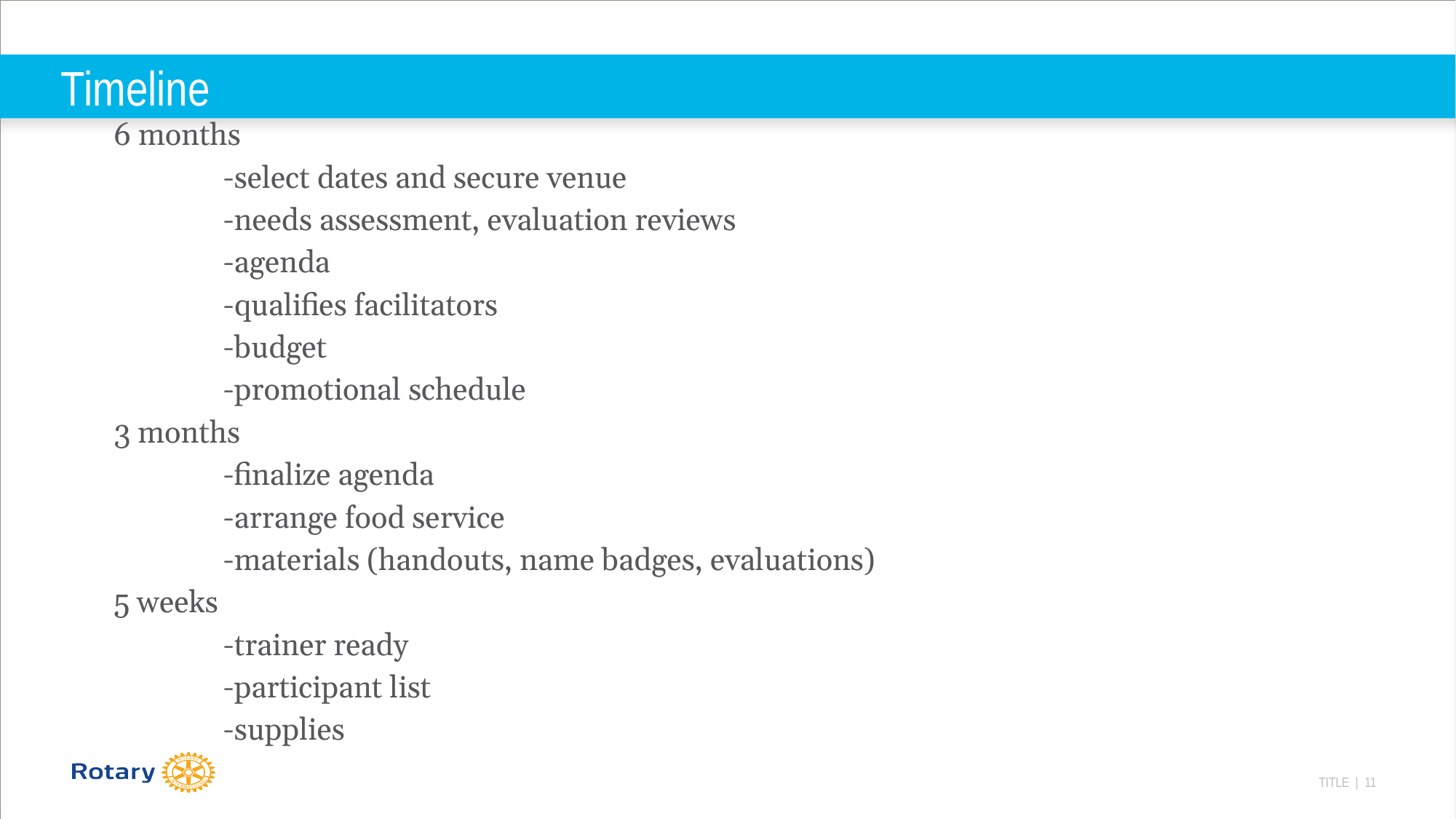

# Timeline
6 months
	-select dates and secure venue
	-needs assessment, evaluation reviews
	-agenda
	-qualifies facilitators
	-budget
	-promotional schedule
3 months
	-finalize agenda
	-arrange food service
	-materials (handouts, name badges, evaluations)
5 weeks
	-trainer ready
	-participant list
	-supplies